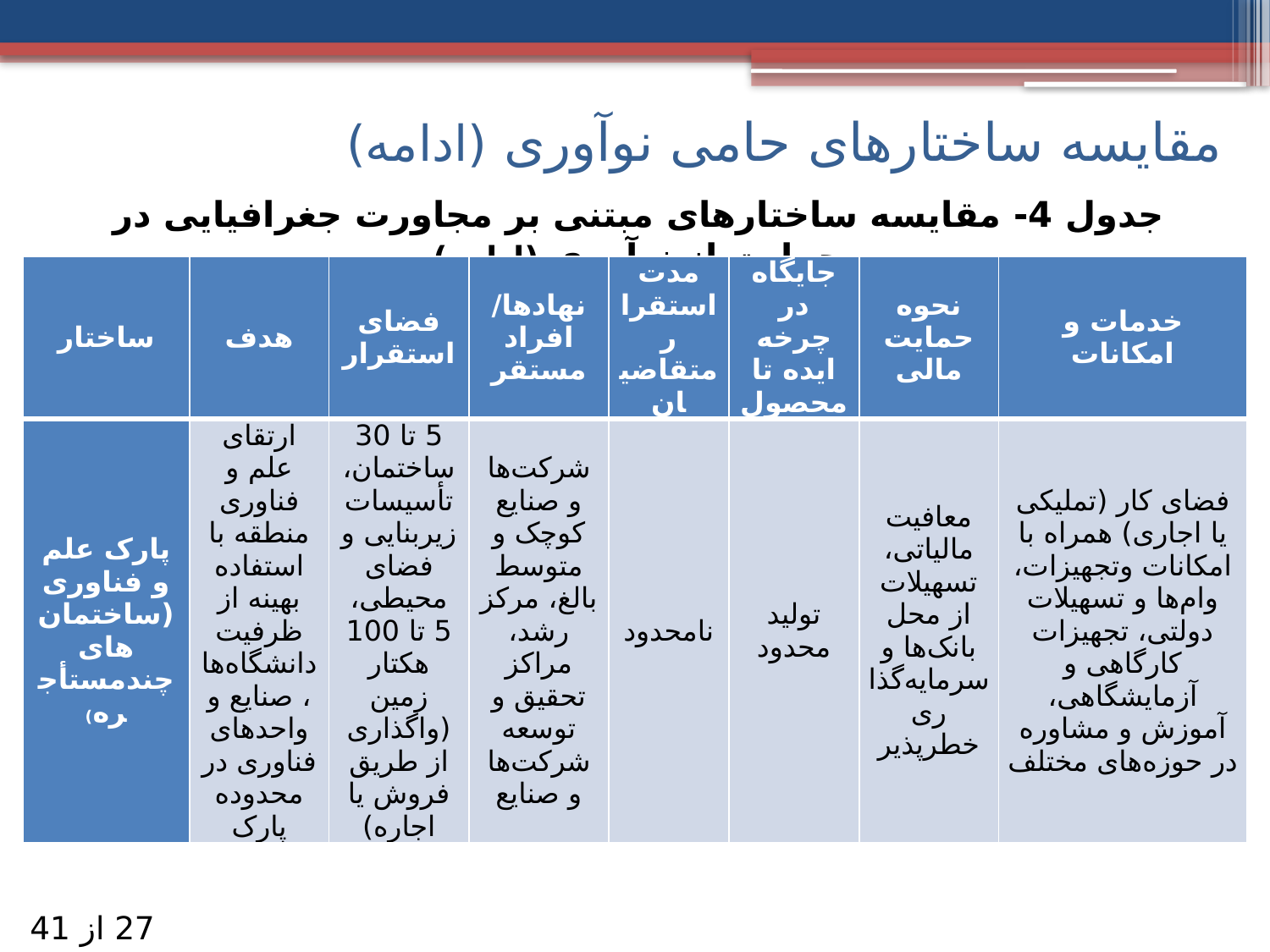

# مقایسه ساختارهای حامی نوآوری (ادامه)
جدول 4- مقایسه ساختارهای مبتنی بر مجاورت جغرافیایی در حمایت از نوآوری (ادامه)
| ساختار | هدف | فضای استقرار | نهادها/ افراد مستقر | مدت استقرار متقاضیان | جایگاه در چرخه ایده تا محصول | نحوه حمایت مالی | خدمات و امکانات |
| --- | --- | --- | --- | --- | --- | --- | --- |
| پارک علم و فناوری (ساختمان‌های چندمستأجره) | ارتقای علم و فناوری منطقه با استفاده بهینه از ظرفیت دانشگاه‌ها، صنایع و واحدهای فناوری در محدوده پارک | 5 تا 30 ساختمان، تأسیسات زیربنایی و فضای محیطی، 5 تا 100 هکتار زمین (واگذاری از طریق فروش یا اجاره) | شرکت‌ها و صنایع کوچک و متوسط بالغ، مرکز رشد، مراکز تحقیق و توسعه شرکت‌ها و صنایع | نامحدود | تولید محدود | معافیت مالیاتی، تسهیلات از محل بانک‌ها و سرمایه‌گذاری خطرپذیر | فضای کار (تملیکی یا اجاری) همراه با امکانات وتجهیزات، وام‌ها و تسهیلات دولتی، تجهیزات کارگاهی و آزمایشگاهی، آموزش و مشاوره در حوزه‌های مختلف |
27 از 41